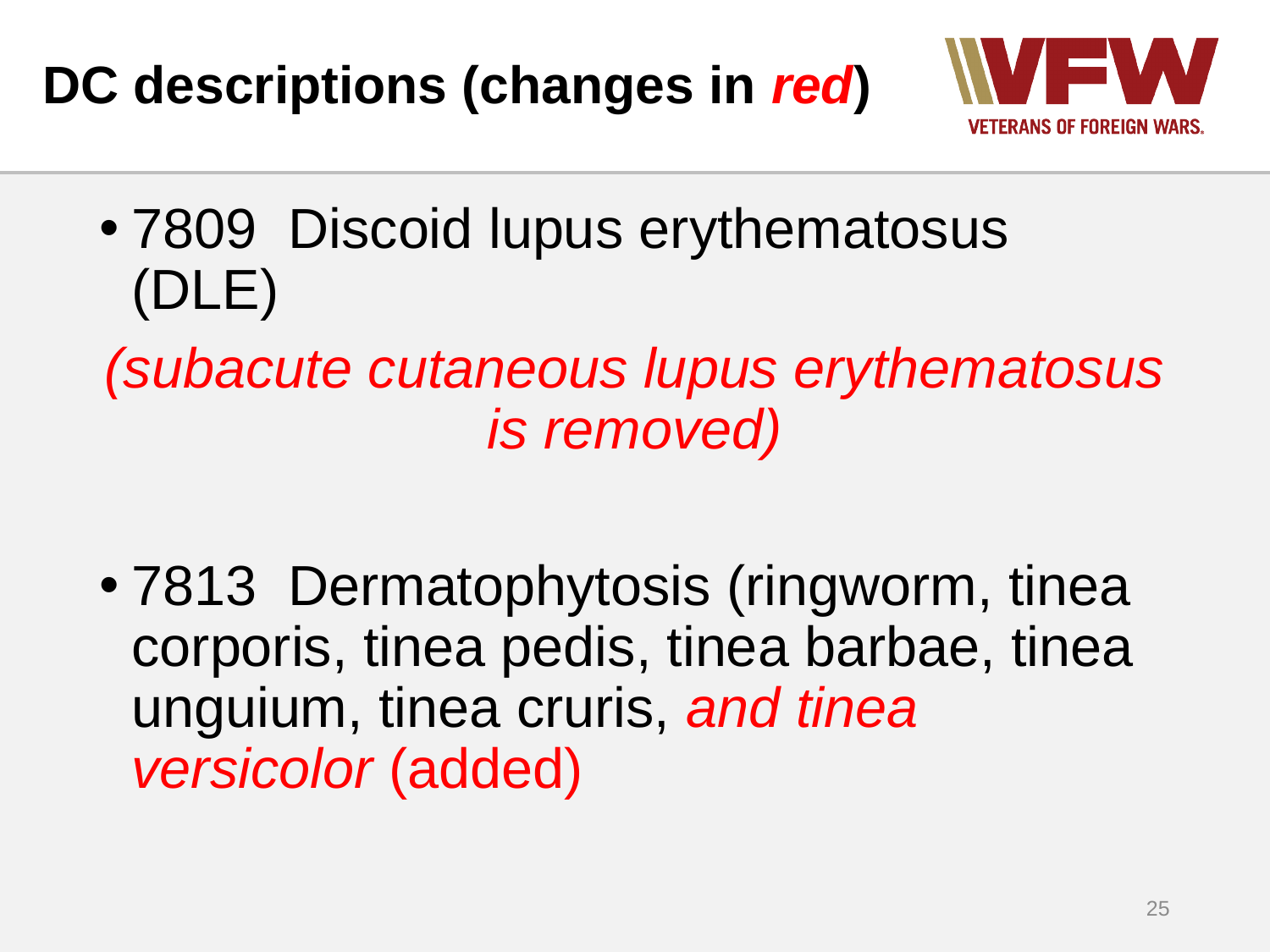

# DC descriptions (changes in red)
7809  Discoid lupus erythematosus (DLE)
(subacute cutaneous lupus erythematosus is removed)

7813  Dermatophytosis (ringworm, tinea corporis, tinea pedis, tinea barbae, tinea unguium, tinea cruris, and tinea versicolor (added)
25